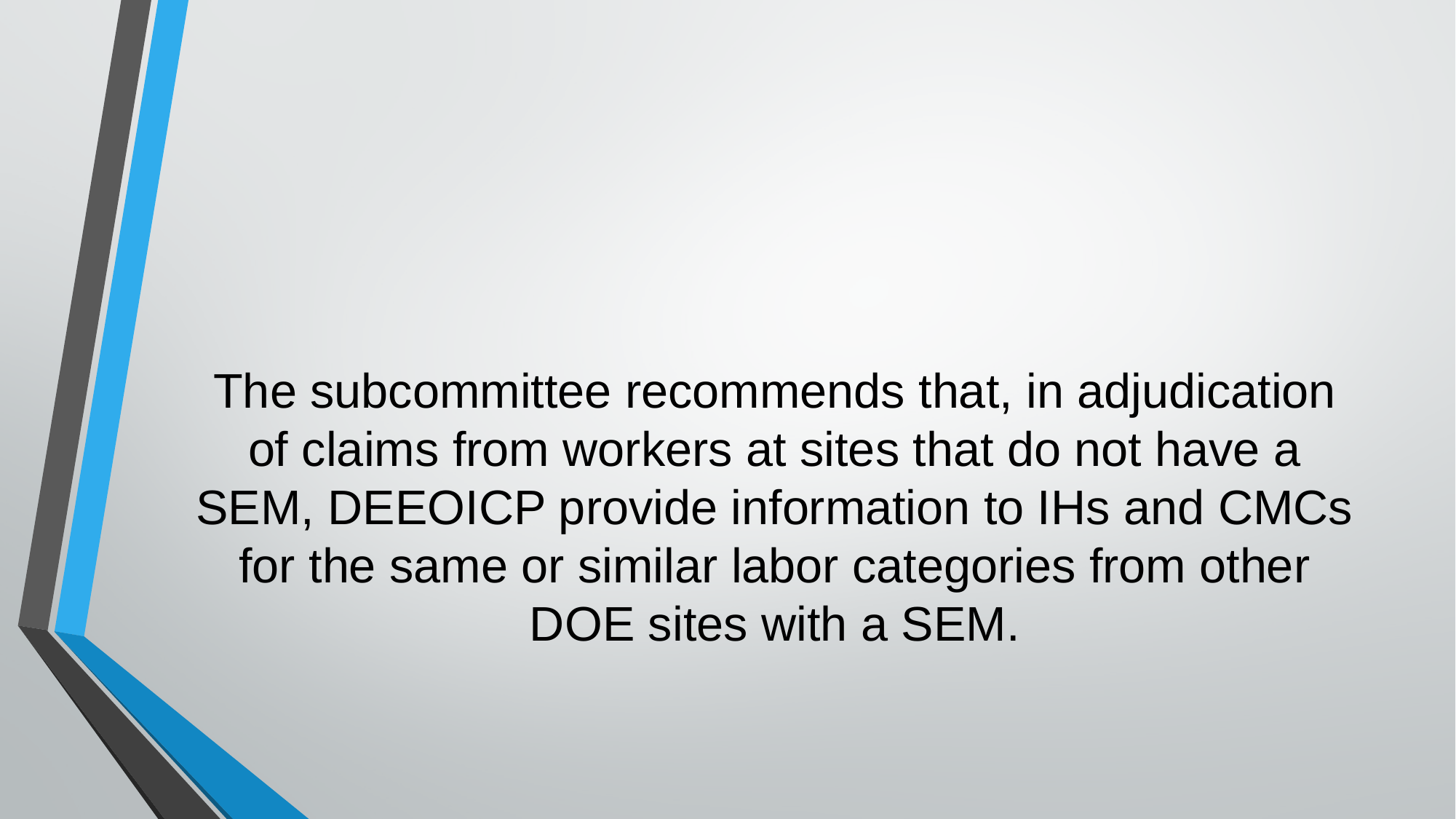

#
The subcommittee recommends that, in adjudication of claims from workers at sites that do not have a SEM, DEEOICP provide information to IHs and CMCs for the same or similar labor categories from other DOE sites with a SEM.